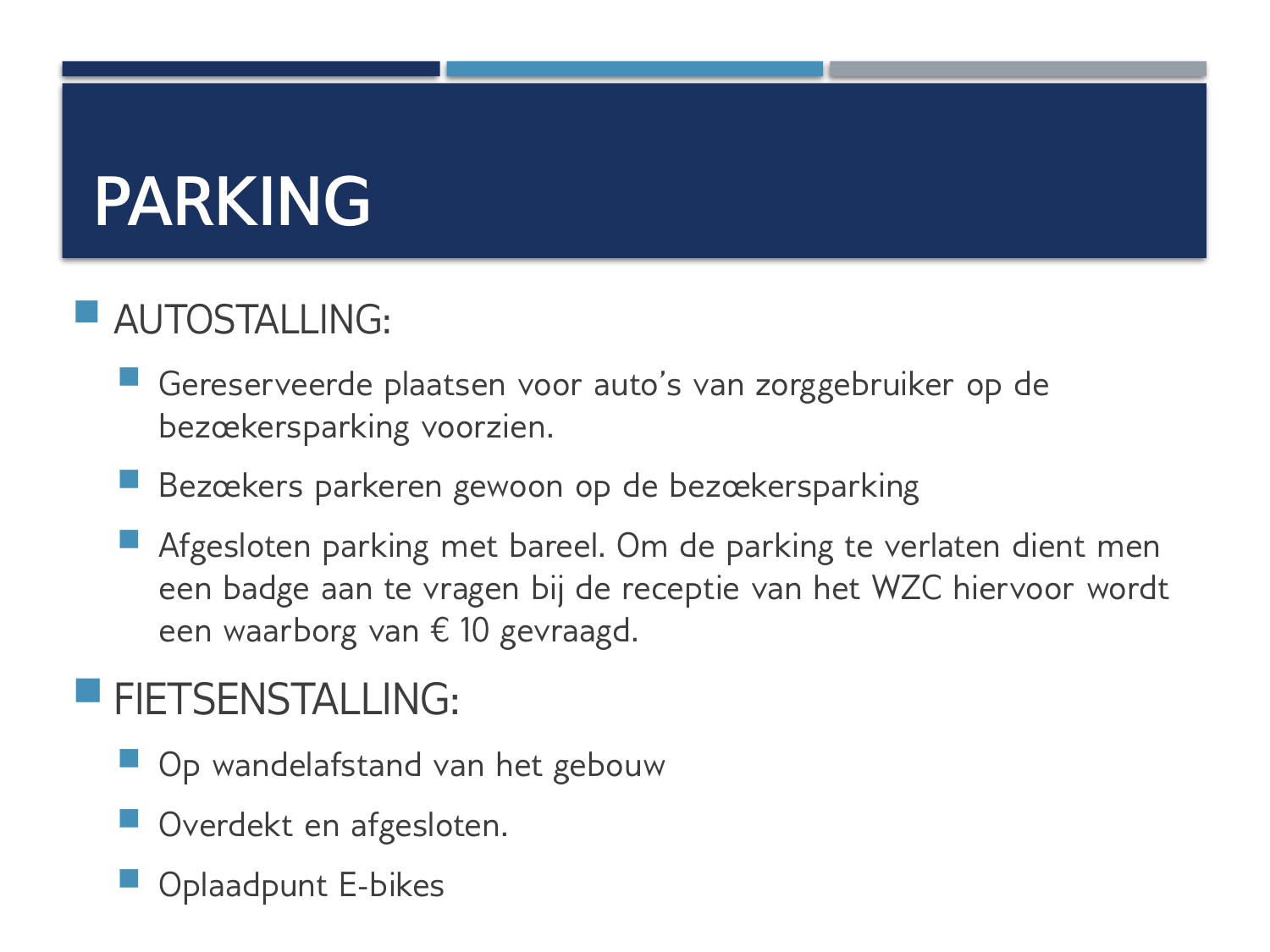

# parking
AUTOSTALLING:
Gereserveerde plaatsen voor auto’s van zorggebruiker op de bezoekersparking voorzien.
Bezoekers parkeren gewoon op de bezoekersparking
Afgesloten parking met bareel. Om de parking te verlaten dient men een badge aan te vragen bij de receptie van het WZC hiervoor wordt een waarborg van € 10 gevraagd.
FIETSENSTALLING:
Op wandelafstand van het gebouw
Overdekt en afgesloten.
Oplaadpunt E-bikes